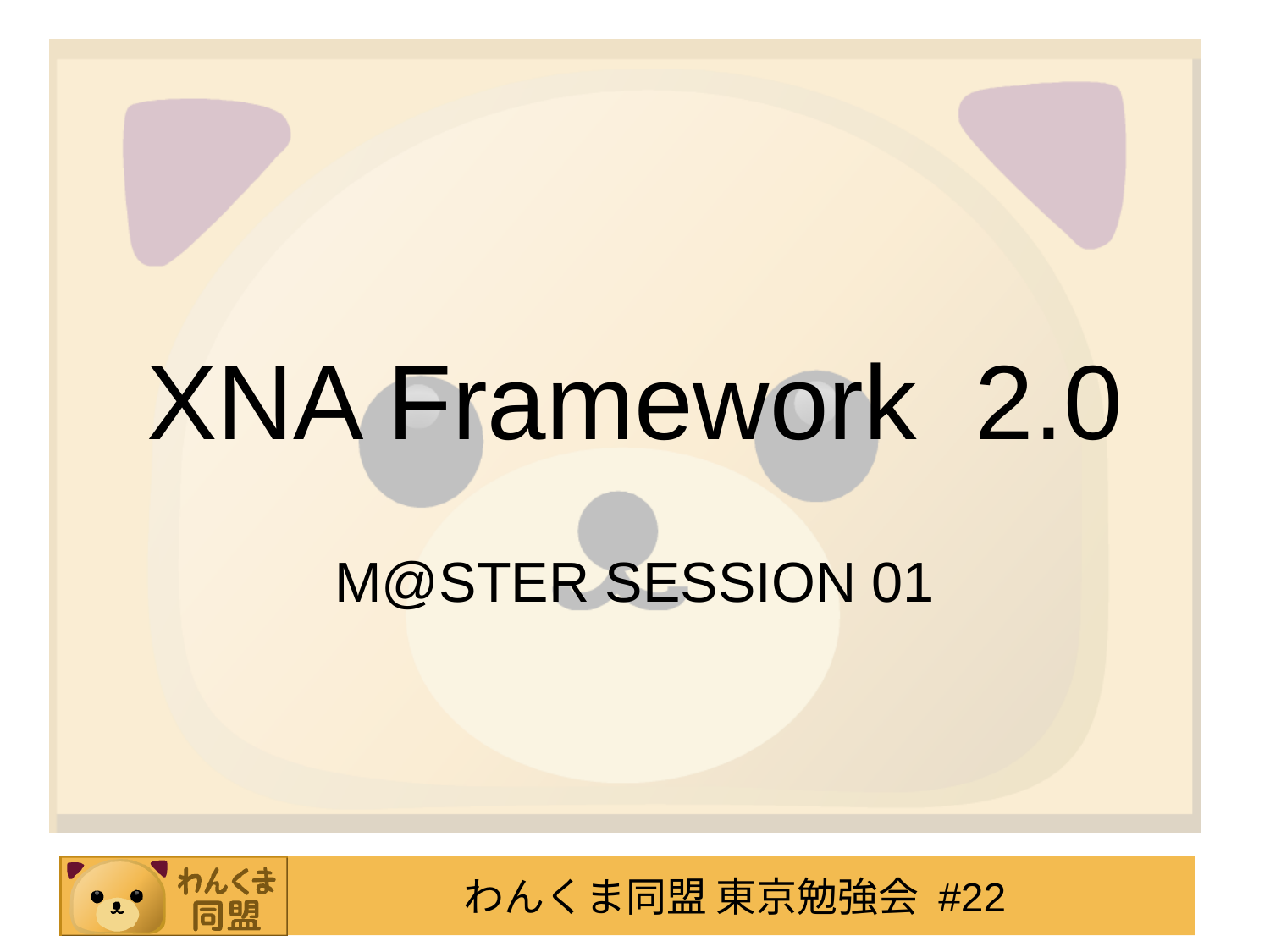

# XNA Framework  2.0
M@STER SESSION 01